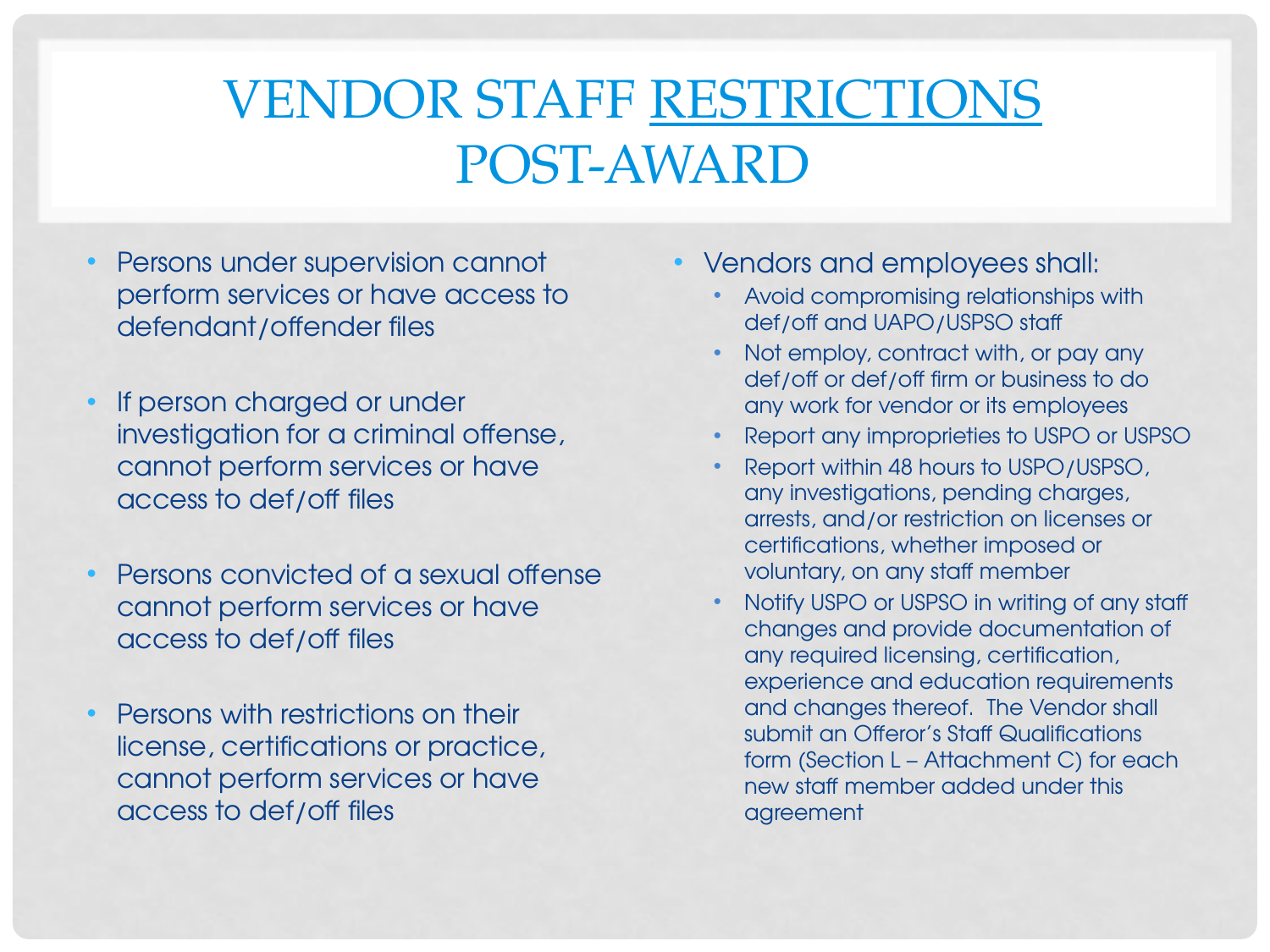

# Vendor staff restrictions Post-Award
Persons under supervision cannot perform services or have access to defendant/offender files

If person charged or under investigation for a criminal offense, cannot perform services or have access to def/off files

Persons convicted of a sexual offense cannot perform services or have access to def/off files

Persons with restrictions on their license, certifications or practice, cannot perform services or have access to def/off files

Vendors and employees shall:
Avoid compromising relationships with def/off and UAPO/USPSO staff
Not employ, contract with, or pay any def/off or def/off firm or business to do any work for vendor or its employees
Report any improprieties to USPO or USPSO
Report within 48 hours to USPO/USPSO, any investigations, pending charges, arrests, and/or restriction on licenses or certifications, whether imposed or voluntary, on any staff member
Notify USPO or USPSO in writing of any staff changes and provide documentation of any required licensing, certification, experience and education requirements and changes thereof.  The Vendor shall submit an Offeror’s Staff Qualifications form (Section L – Attachment C) for each new staff member added under this agreement